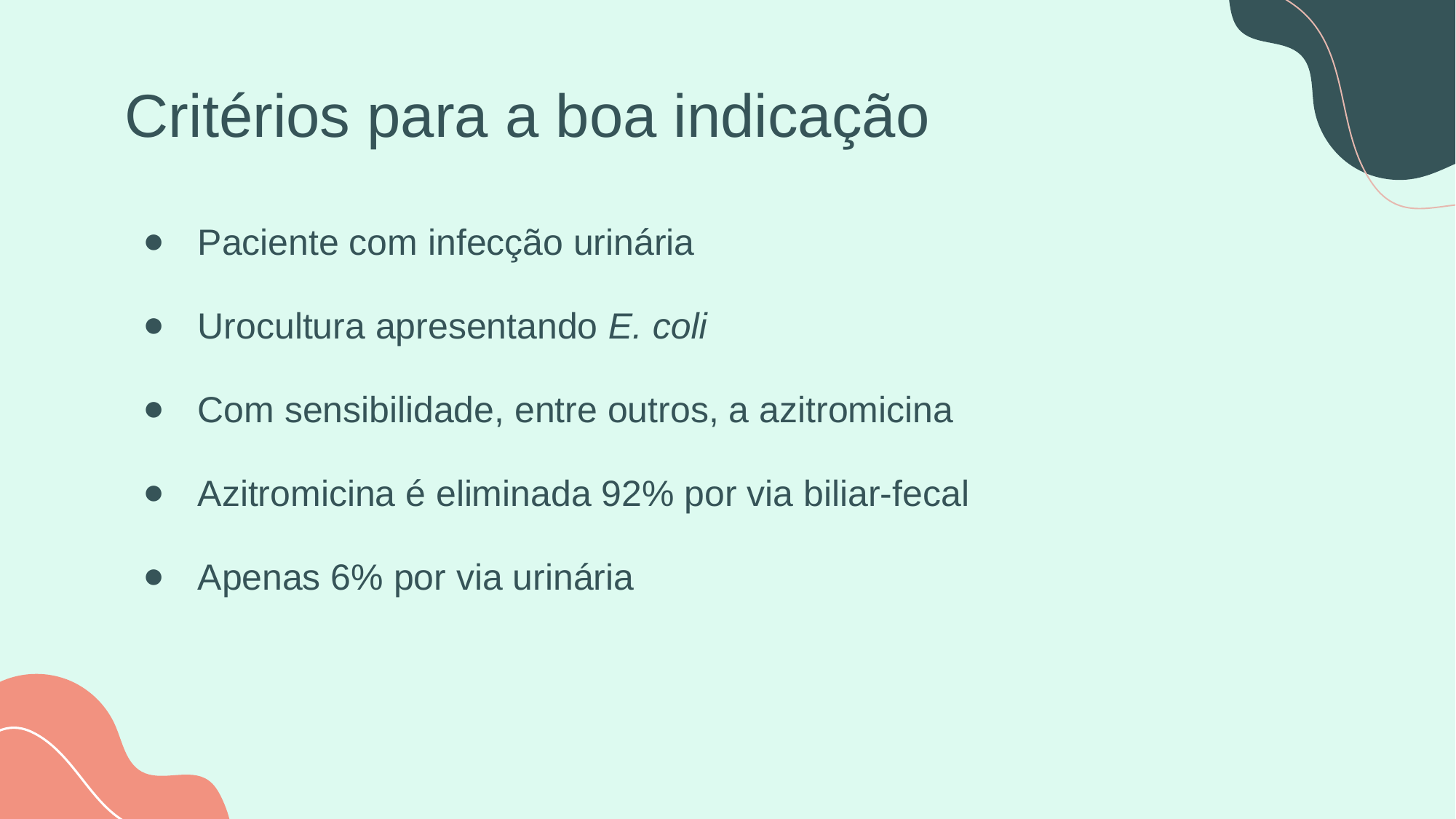

# Critérios para a boa indicação
Paciente com infecção urinária
Urocultura apresentando E. coli
Com sensibilidade, entre outros, a azitromicina
Azitromicina é eliminada 92% por via biliar-fecal
Apenas 6% por via urinária